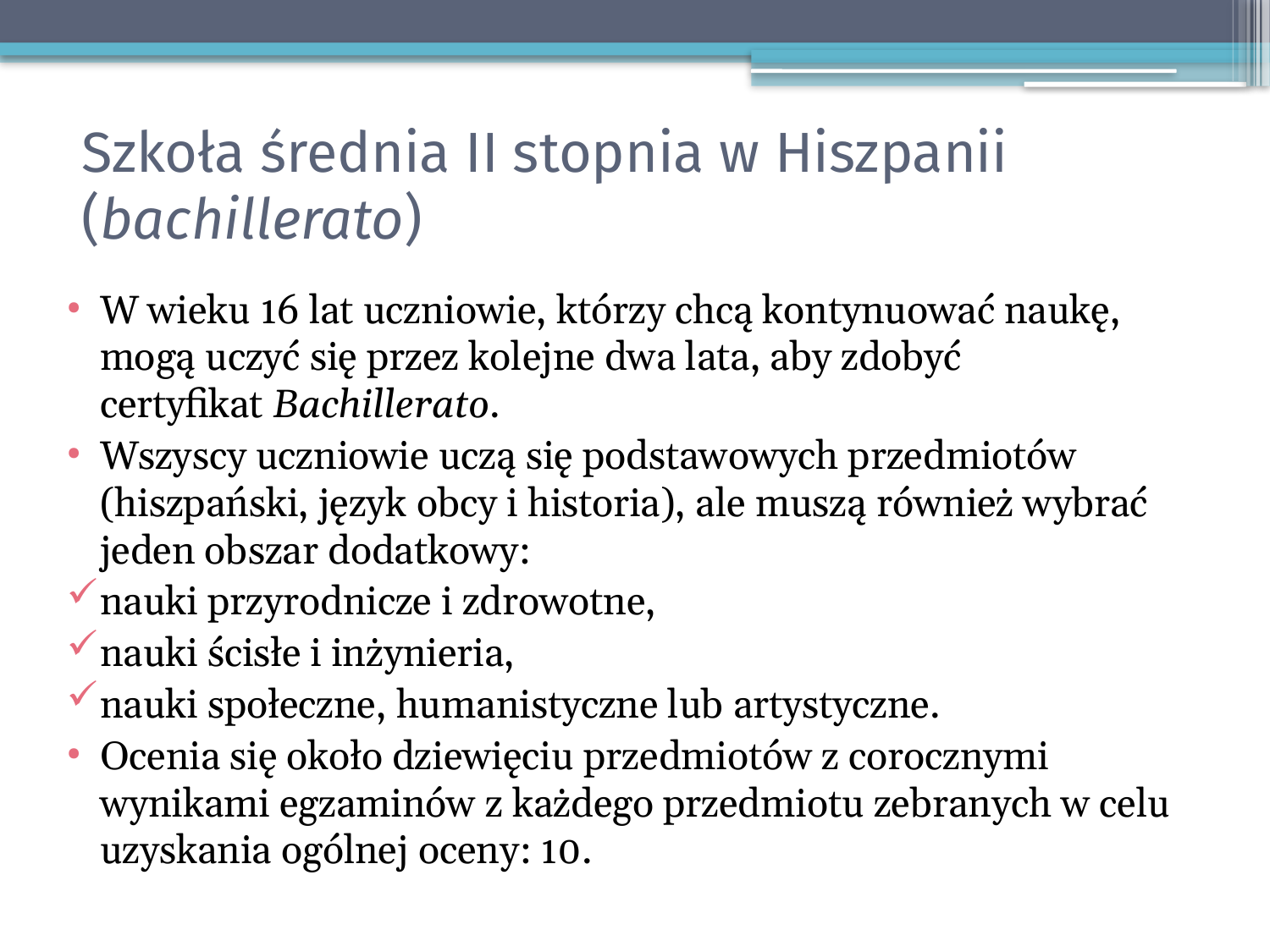

# Szkoła średnia II stopnia w Hiszpanii (bachillerato)
W wieku 16 lat uczniowie, którzy chcą kontynuować naukę, mogą uczyć się przez kolejne dwa lata, aby zdobyć certyfikat Bachillerato.
Wszyscy uczniowie uczą się podstawowych przedmiotów (hiszpański, język obcy i historia), ale muszą również wybrać jeden obszar dodatkowy:
nauki przyrodnicze i zdrowotne,
nauki ścisłe i inżynieria,
nauki społeczne, humanistyczne lub artystyczne.
Ocenia się około dziewięciu przedmiotów z corocznymi wynikami egzaminów z każdego przedmiotu zebranych w celu uzyskania ogólnej oceny: 10.